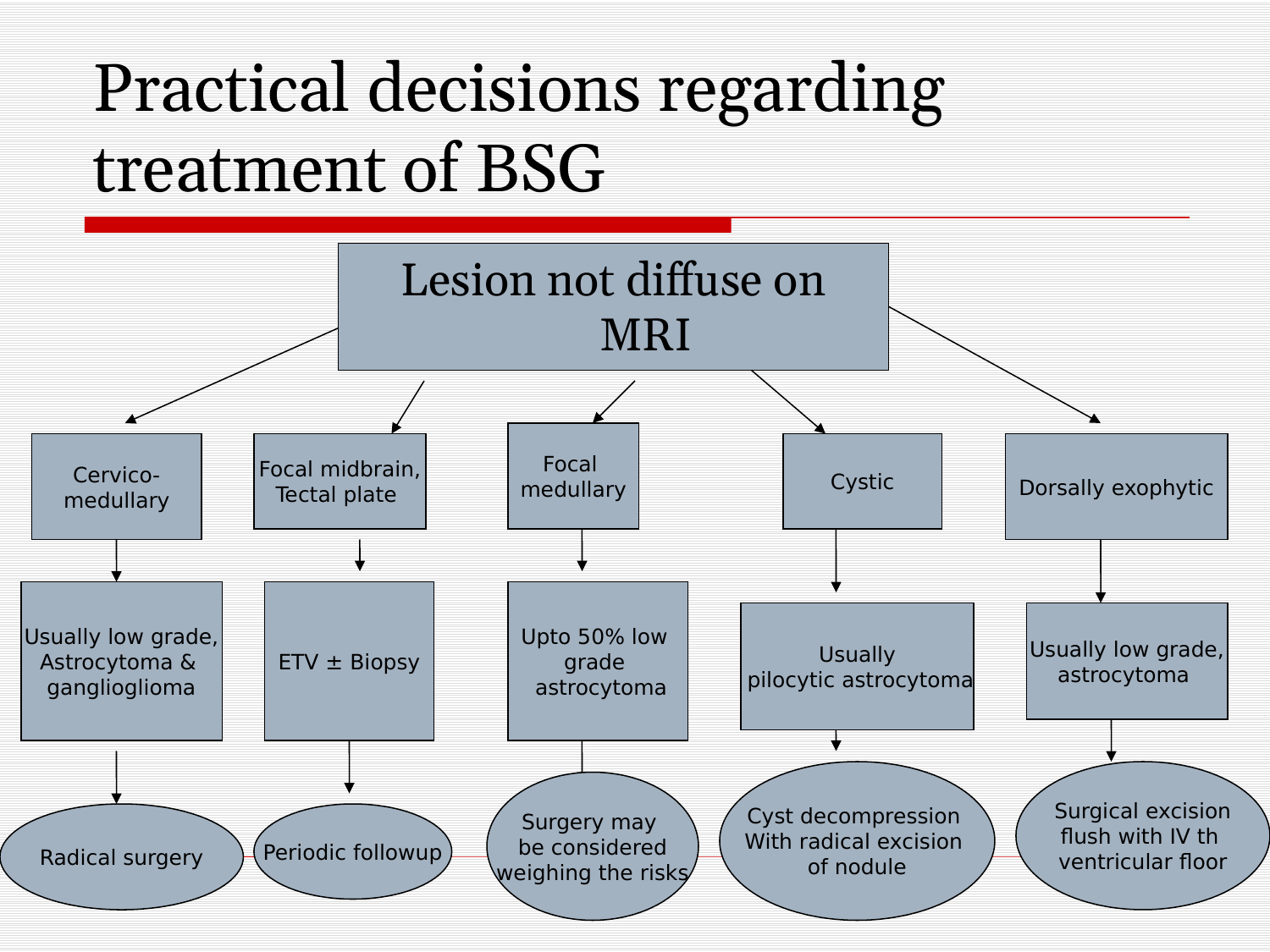

# Practical decisions regarding treatment of BSG
Lesion not diffuse on MRI

Focal
medullary
Cervico-
medullary
Focal midbrain,
Tectal plate
Cystic
Dorsally exophytic

Usually low grade,
Astrocytoma &
ganglioglioma
ETV ± Biopsy
Upto 50% low
grade
 astrocytoma
Usually
 pilocytic astrocytoma
Usually low grade,
astrocytoma

Cyst decompression
With radical excision
of nodule
Surgical excision
flush with IV th
ventricular floor
Surgery may
be considered
weighing the risks
Radical surgery
Periodic followup